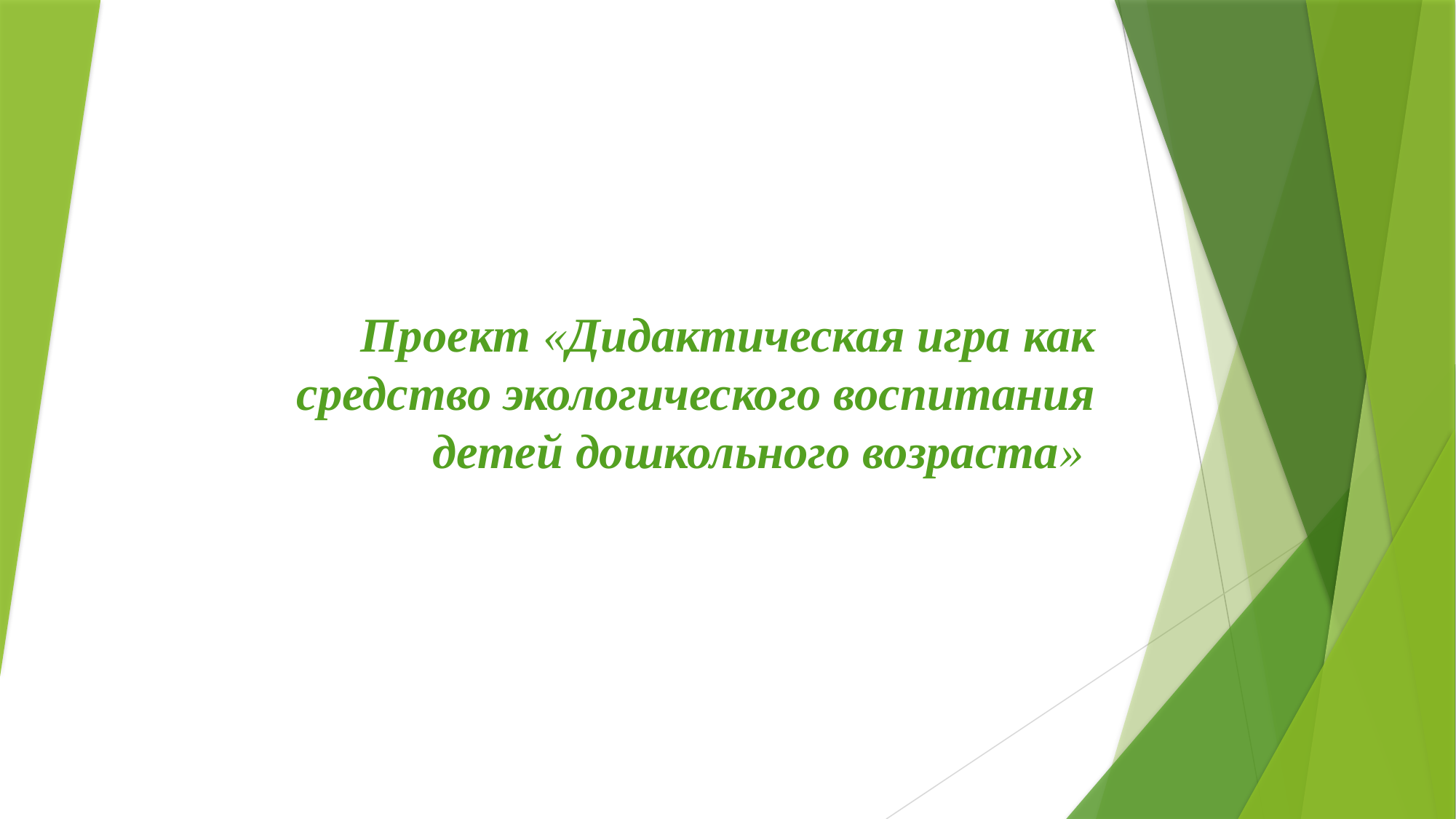

# Проект «Дидактическая игра как средство экологического воспитания детей дошкольного возраста»